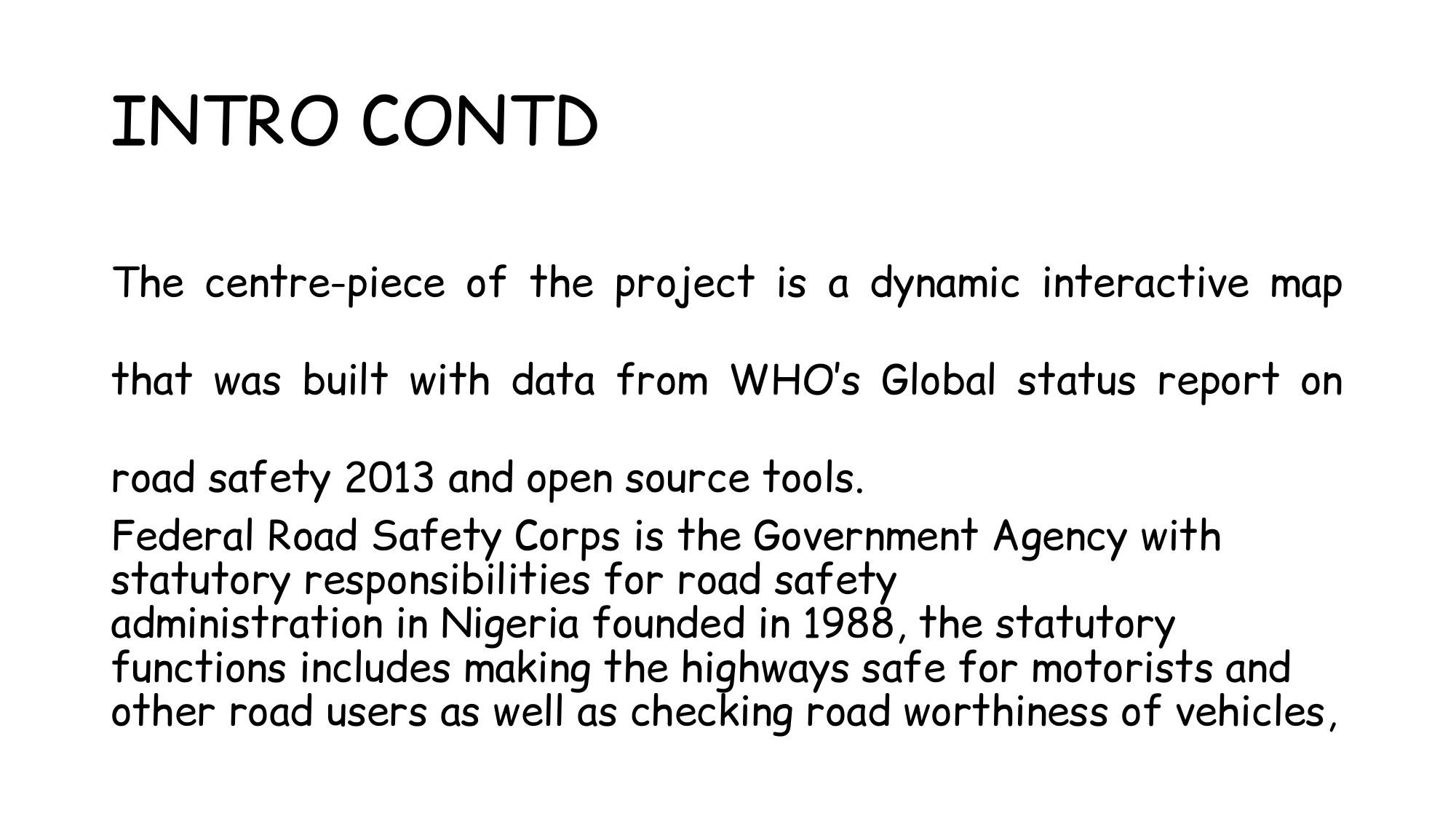

# INTRO CONTD
The centre-piece of the project is a dynamic interactive map that was built with data from WHO’s Global status report on road safety 2013 and open source tools.
Federal Road Safety Corps is the Government Agency with statutory responsibilities for road safety administration in Nigeria founded in 1988, the statutory functions includes making the highways safe for motorists and other road users as well as checking road worthiness of vehicles,